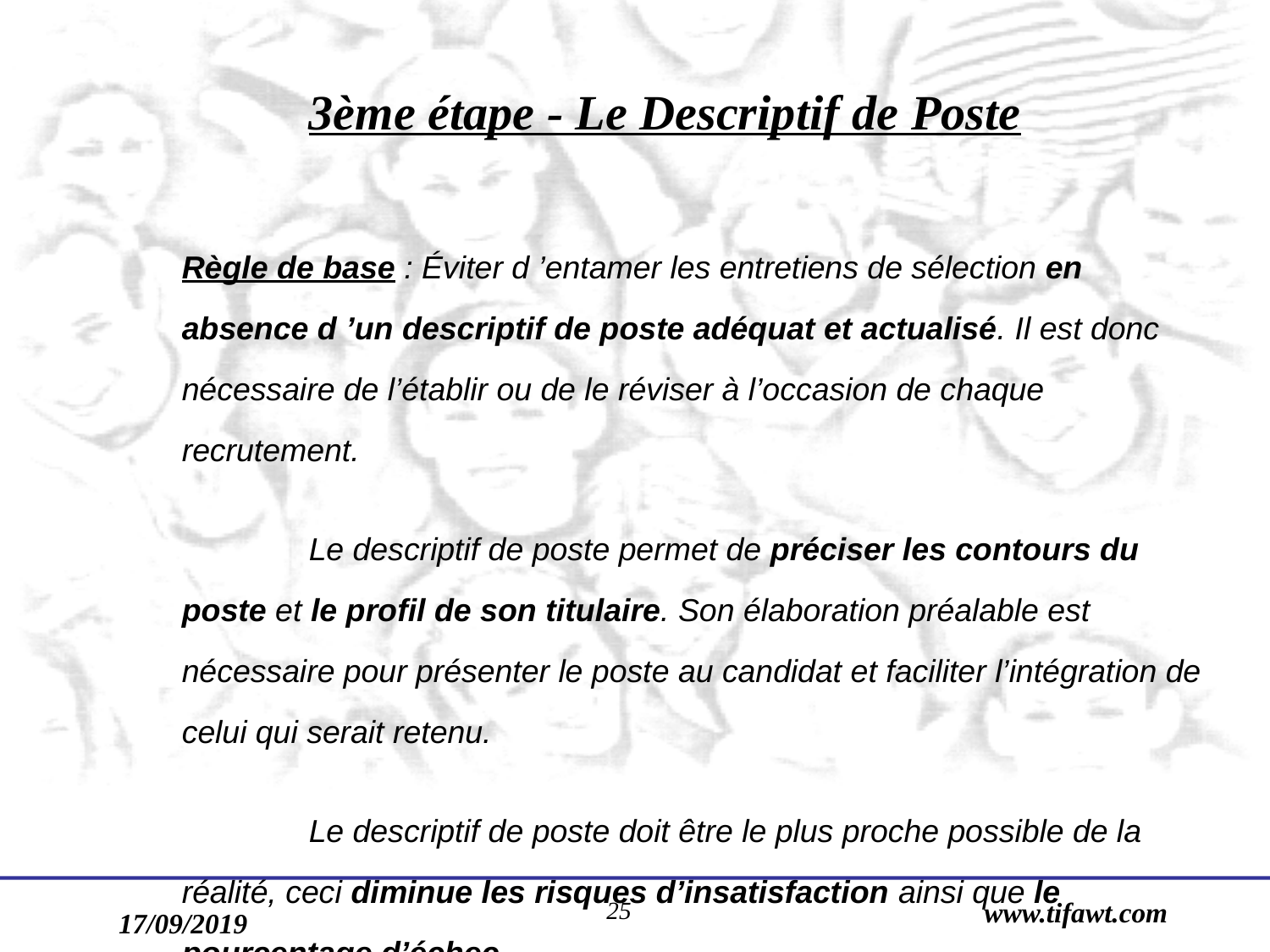

3ème étape - Le Descriptif de Poste

Règle de base : Éviter d ’entamer les entretiens de sélection en absence d ’un descriptif de poste adéquat et actualisé. Il est donc nécessaire de l’établir ou de le réviser à l’occasion de chaque recrutement.

	Le descriptif de poste permet de préciser les contours du poste et le profil de son titulaire. Son élaboration préalable est nécessaire pour présenter le poste au candidat et faciliter l’intégration de celui qui serait retenu.

	Le descriptif de poste doit être le plus proche possible de la réalité, ceci diminue les risques d’insatisfaction ainsi que le pourcentage d’échec.

25
www.tifawt.com
17/09/2019